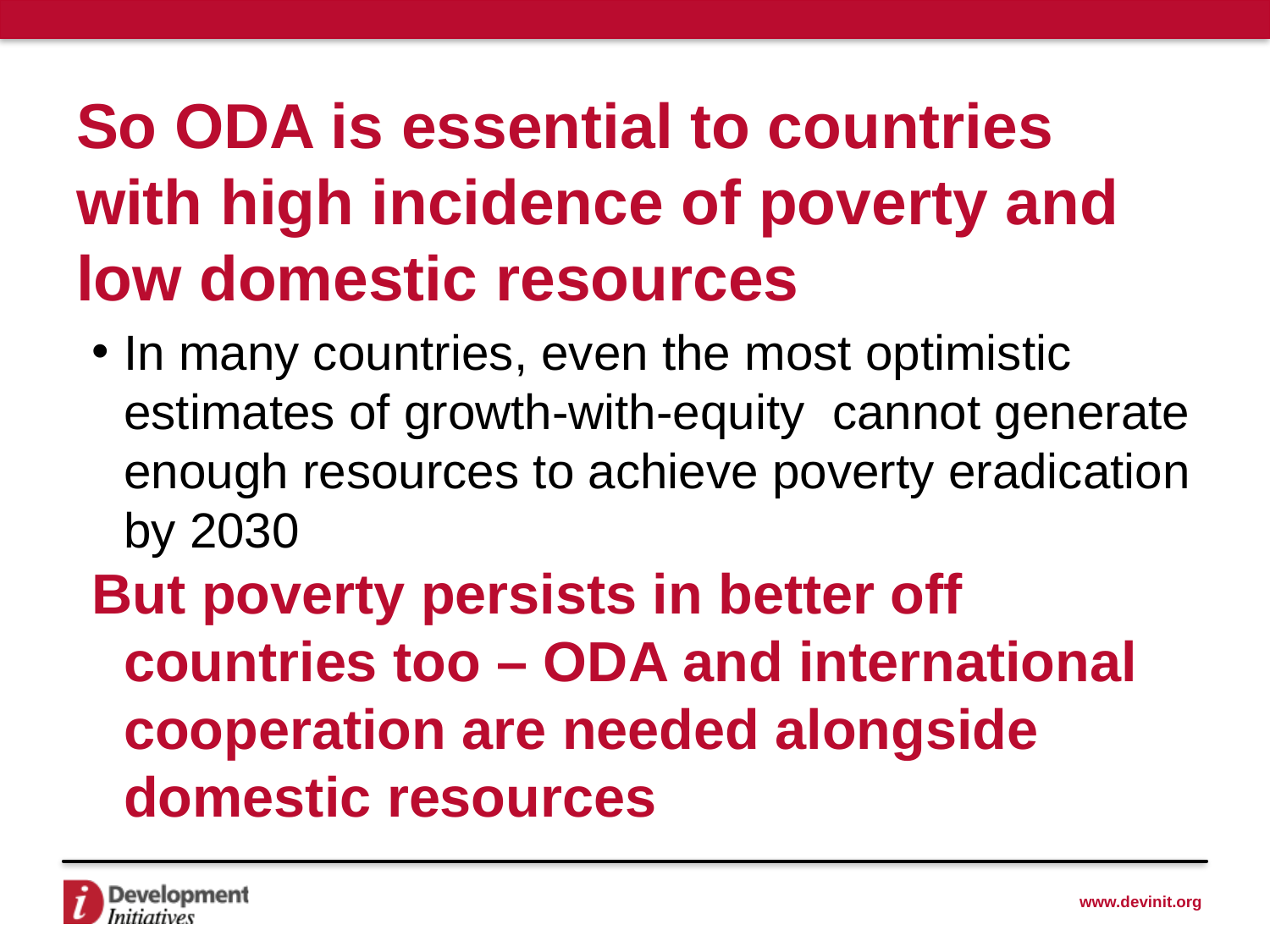

# So ODA is essential to countries with high incidence of poverty and low domestic resources
In many countries, even the most optimistic estimates of growth-with-equity  cannot generate enough resources to achieve poverty eradication by 2030
But poverty persists in better off countries too – ODA and international cooperation are needed alongside domestic resources